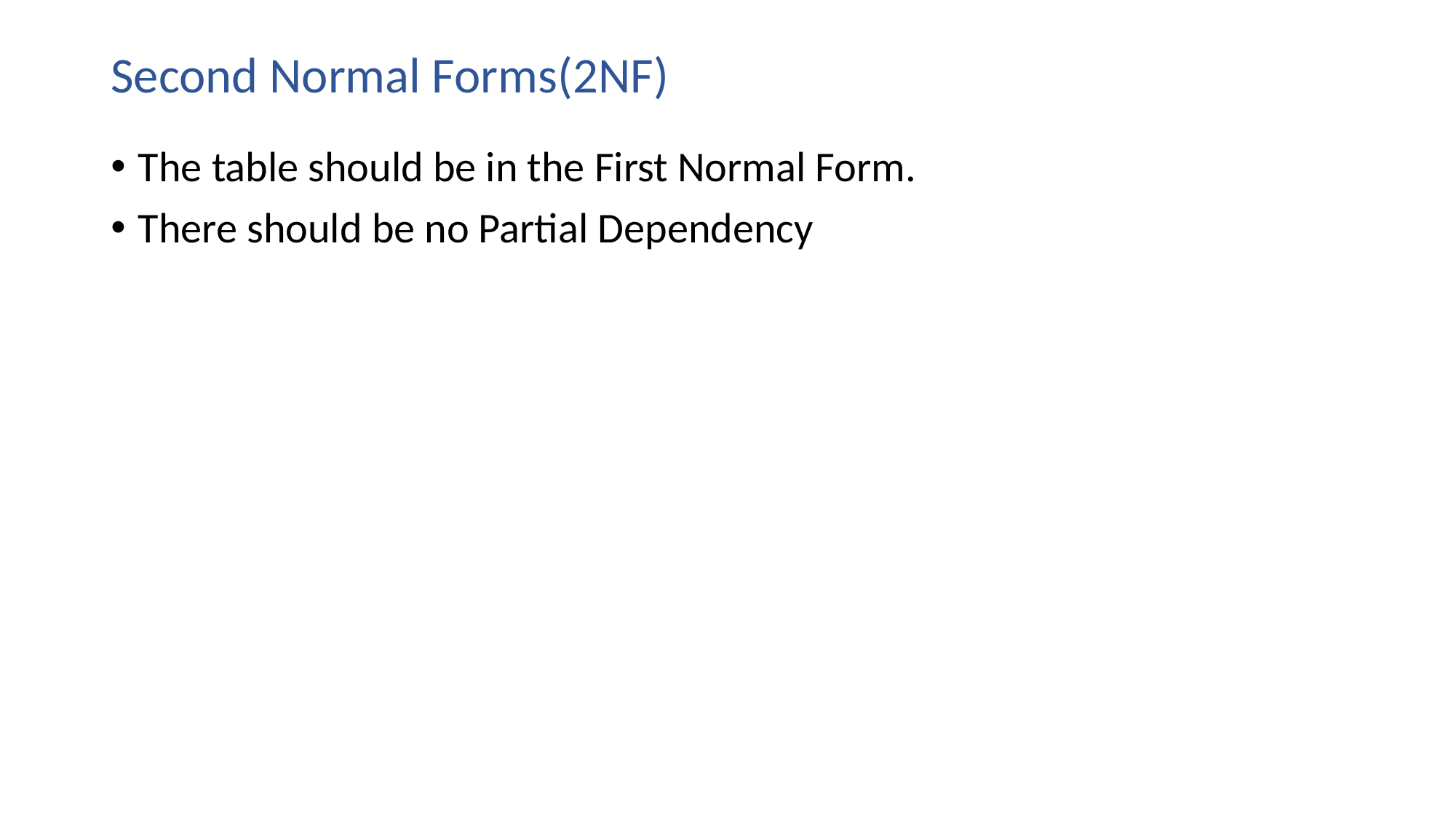

# Second Normal Forms(2NF)
The table should be in the First Normal Form.
There should be no Partial Dependency